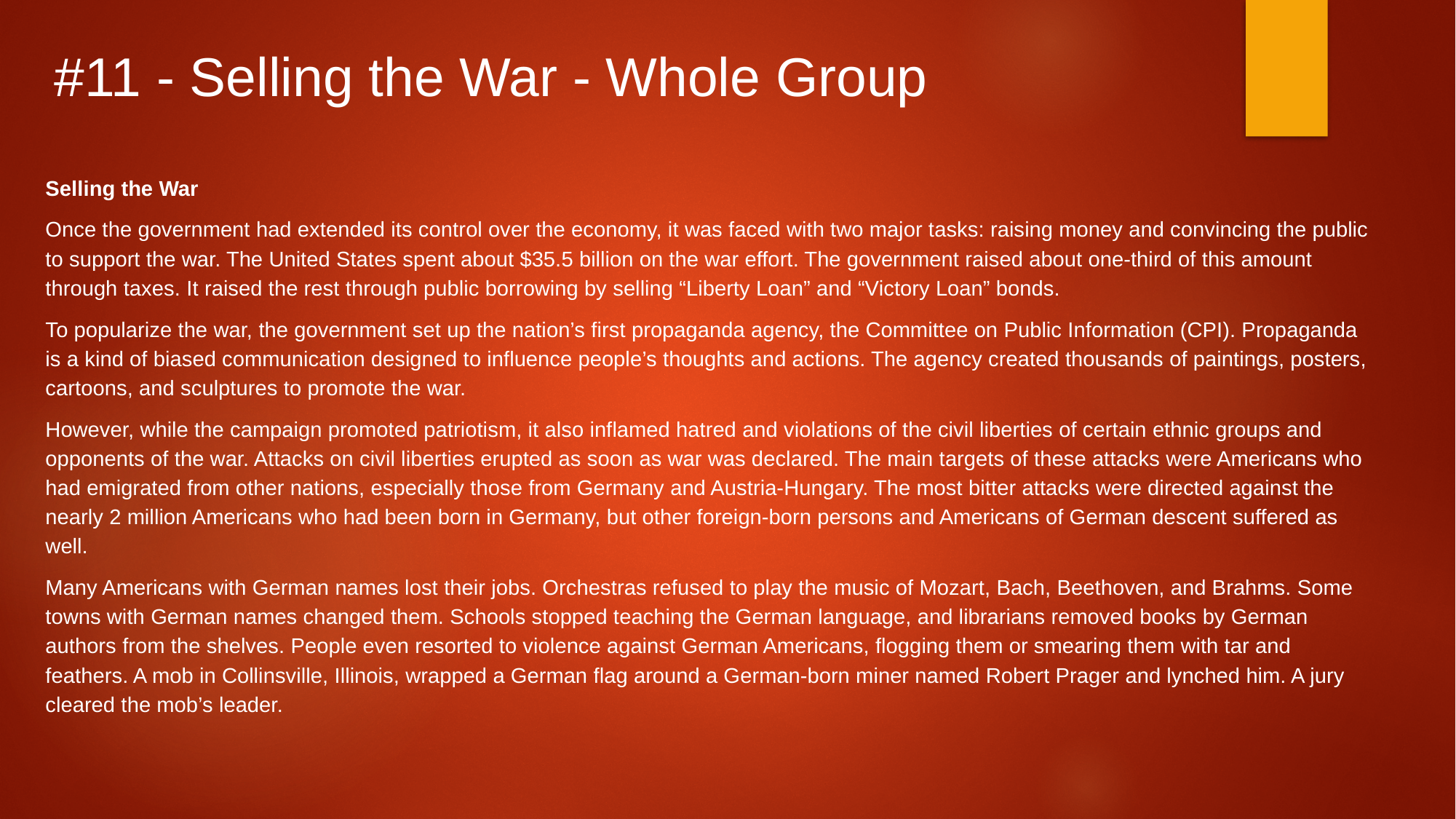

#11 - Selling the War - Whole Group

Selling the War
Once the government had extended its control over the economy, it was faced with two major tasks: raising money and convincing the public to support the war. The United States spent about $35.5 billion on the war effort. The government raised about one-third of this amount through taxes. It raised the rest through public borrowing by selling “Liberty Loan” and “Victory Loan” bonds.
To popularize the war, the government set up the nation’s first propaganda agency, the Committee on Public Information (CPI). Propaganda is a kind of biased communication designed to influence people’s thoughts and actions. The agency created thousands of paintings, posters, cartoons, and sculptures to promote the war.
However, while the campaign promoted patriotism, it also inflamed hatred and violations of the civil liberties of certain ethnic groups and opponents of the war. Attacks on civil liberties erupted as soon as war was declared. The main targets of these attacks were Americans who had emigrated from other nations, especially those from Germany and Austria-Hungary. The most bitter attacks were directed against the nearly 2 million Americans who had been born in Germany, but other foreign-born persons and Americans of German descent suffered as well.
Many Americans with German names lost their jobs. Orchestras refused to play the music of Mozart, Bach, Beethoven, and Brahms. Some towns with German names changed them. Schools stopped teaching the German language, and librarians removed books by German authors from the shelves. People even resorted to violence against German Americans, flogging them or smearing them with tar and feathers. A mob in Collinsville, Illinois, wrapped a German flag around a German-born miner named Robert Prager and lynched him. A jury cleared the mob’s leader.